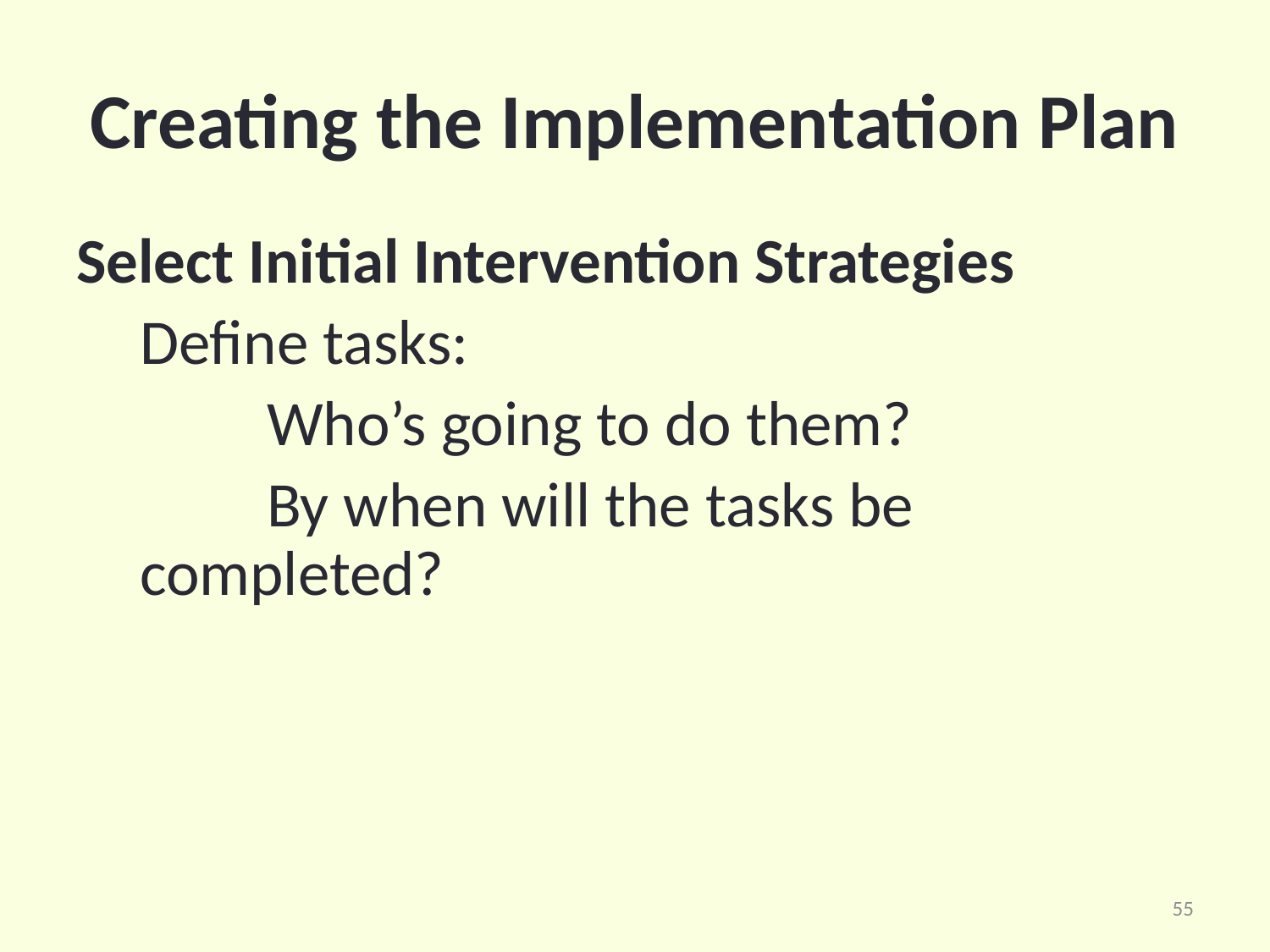

# Creating the Implementation Plan
Select Initial Intervention Strategies
Define tasks:
	Who’s going to do them?
	By when will the tasks be completed?

55